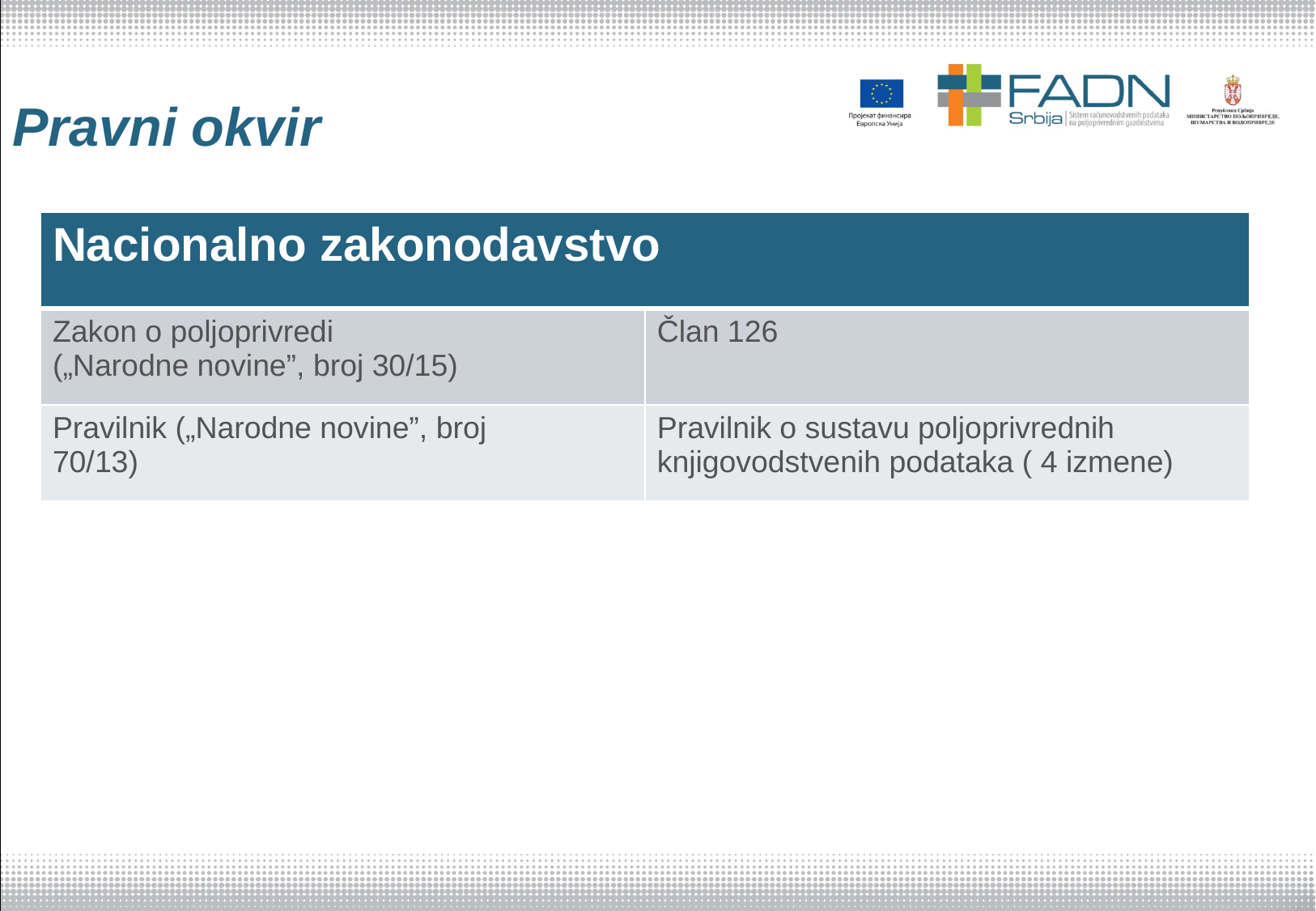

# Pravni okvir
| Nacionalno zakonodavstvo |  |
| --- | --- |
| Zakon o poljoprivredi („Narodne novine”, broj 30/15) | Član 126 |
| Pravilnik („Narodne novine”, broj 70/13) | Pravilnik o sustavu poljoprivrednih knjigovodstvenih podataka ( 4 izmene) |